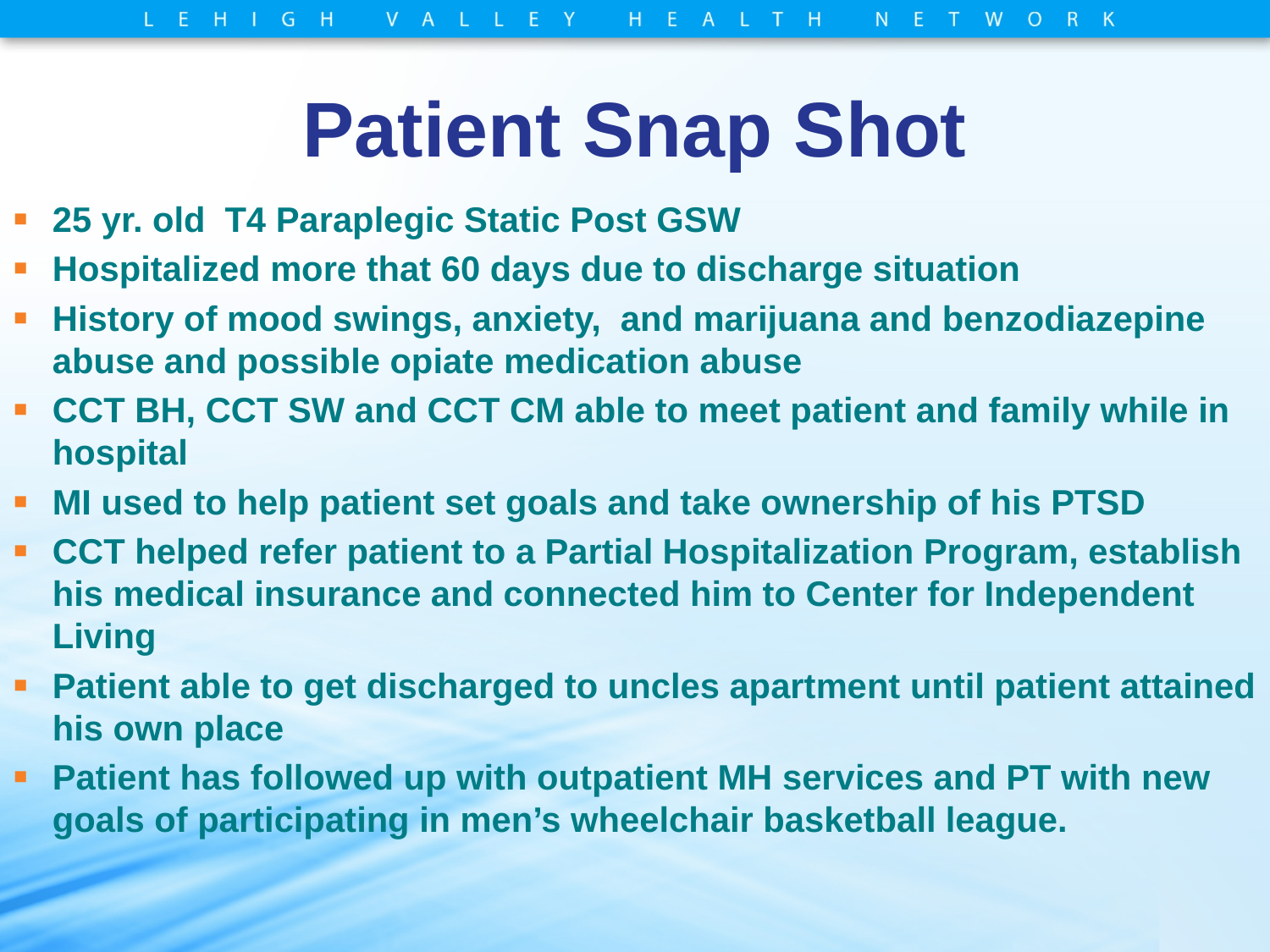

# Patient Snap Shot
25 yr. old  T4 Paraplegic Static Post GSW
Hospitalized more that 60 days due to discharge situation
History of mood swings, anxiety,  and marijuana and benzodiazepine abuse and possible opiate medication abuse
CCT BH, CCT SW and CCT CM able to meet patient and family while in hospital
MI used to help patient set goals and take ownership of his PTSD
CCT helped refer patient to a Partial Hospitalization Program, establish his medical insurance and connected him to Center for Independent Living
Patient able to get discharged to uncles apartment until patient attained his own place
Patient has followed up with outpatient MH services and PT with new goals of participating in men’s wheelchair basketball league.